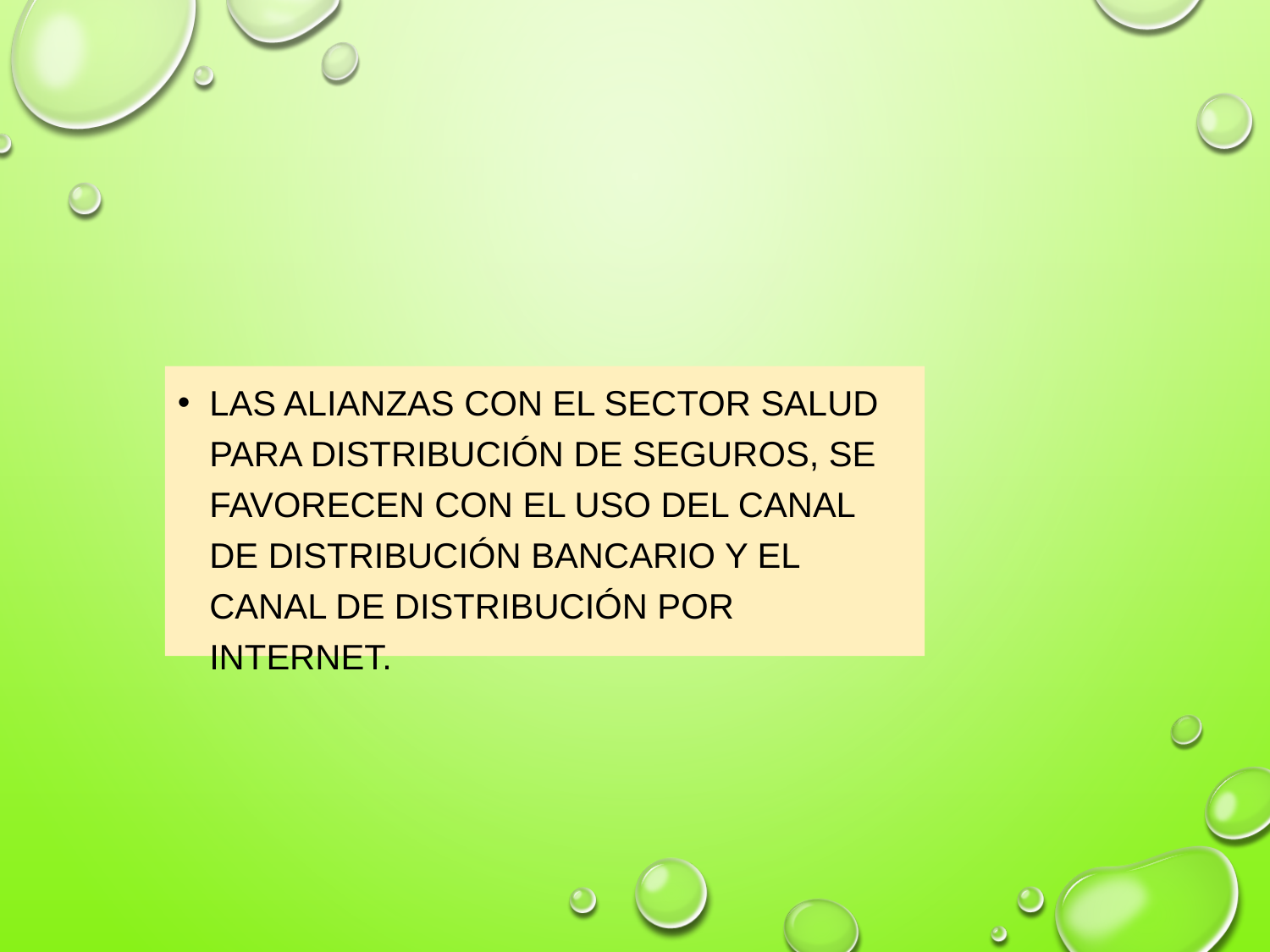

#
las alianzas con el sector salud para distribución de seguros, se favorecen con el uso del canal de distribución bancario y el canal de distribución por internet.